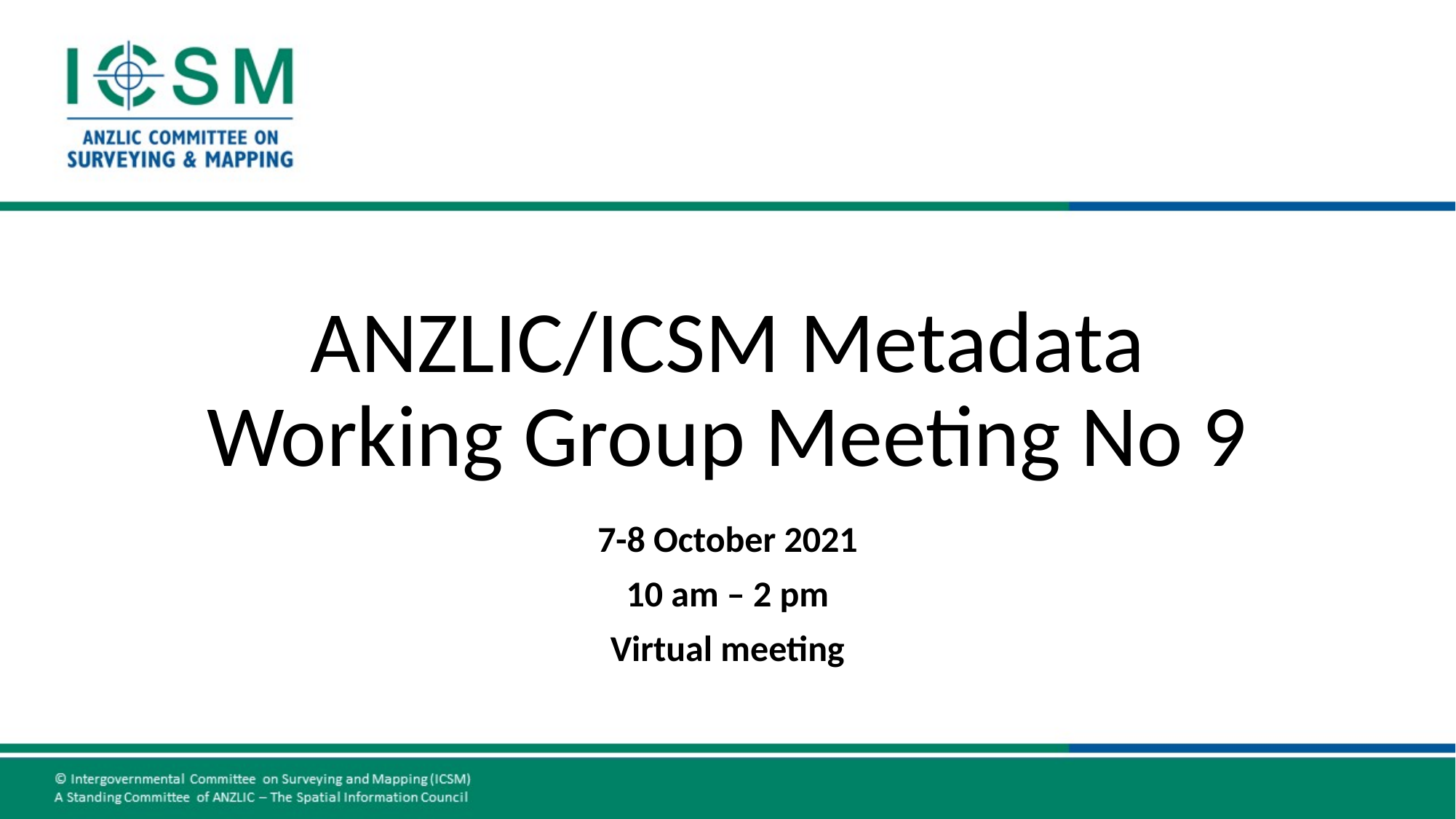

# ANZLIC/ICSM Metadata Working Group Meeting No 9
7-8 October 2021
10 am – 2 pm
Virtual meeting